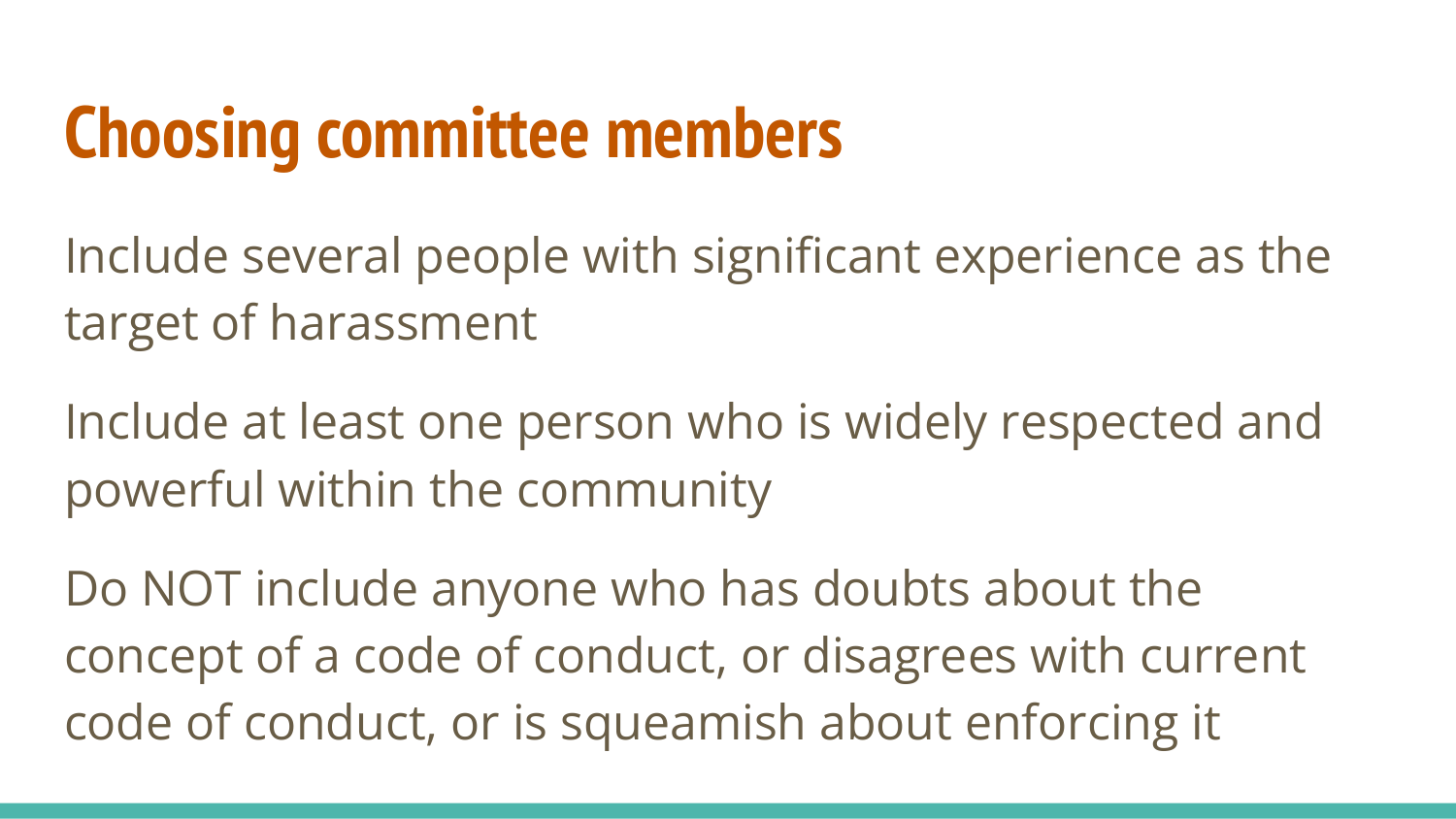

# Choosing committee members
Include several people with significant experience as the target of harassment
Include at least one person who is widely respected and powerful within the community
Do NOT include anyone who has doubts about the concept of a code of conduct, or disagrees with current code of conduct, or is squeamish about enforcing it